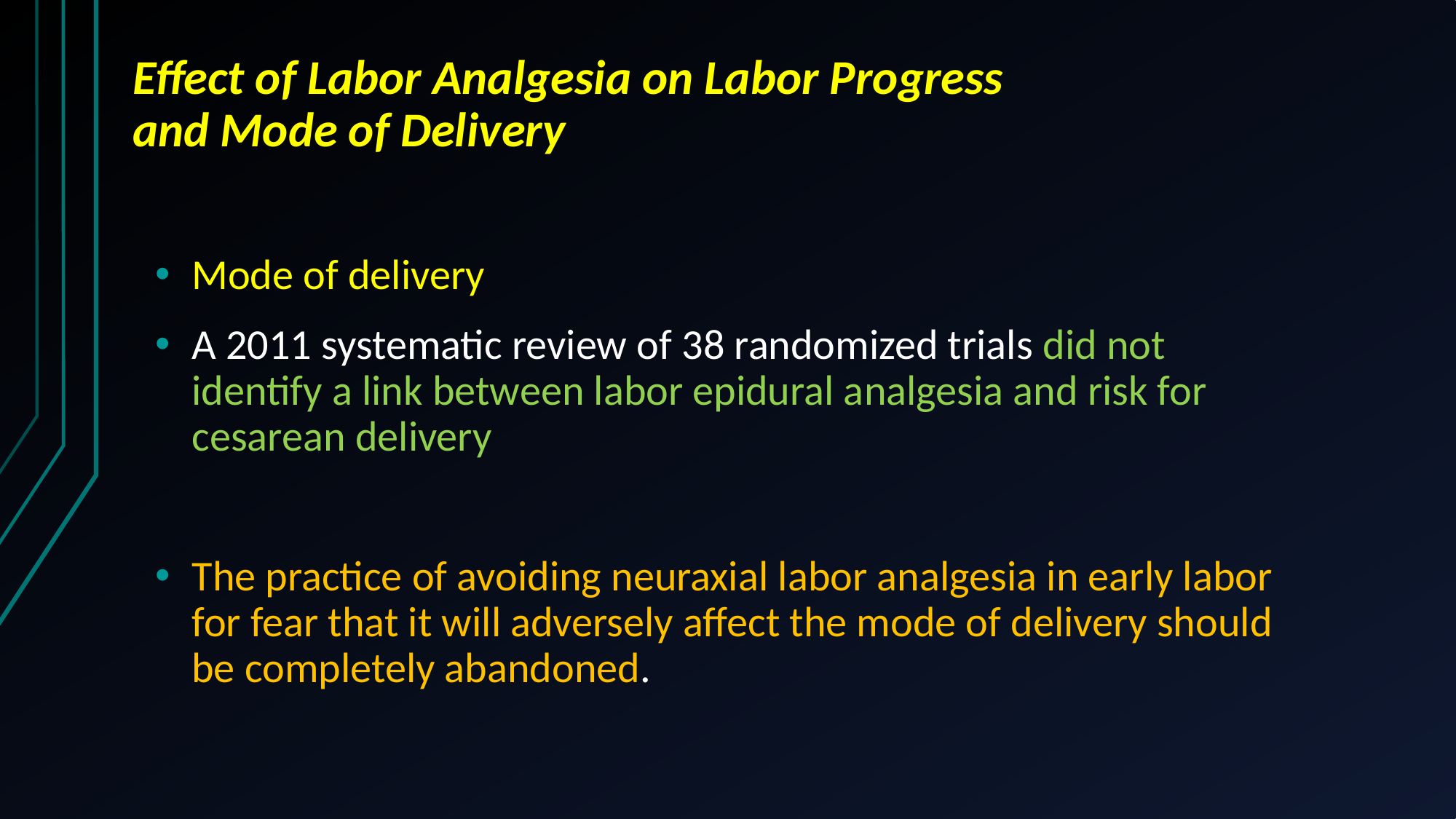

# Effect of Labor Analgesia on Labor Progress and Mode of Delivery
Mode of delivery
A 2011 systematic review of 38 randomized trials did not identify a link between labor epidural analgesia and risk for cesarean delivery

The practice of avoiding neuraxial labor analgesia in early labor for fear that it will adversely affect the mode of delivery should be completely abandoned.